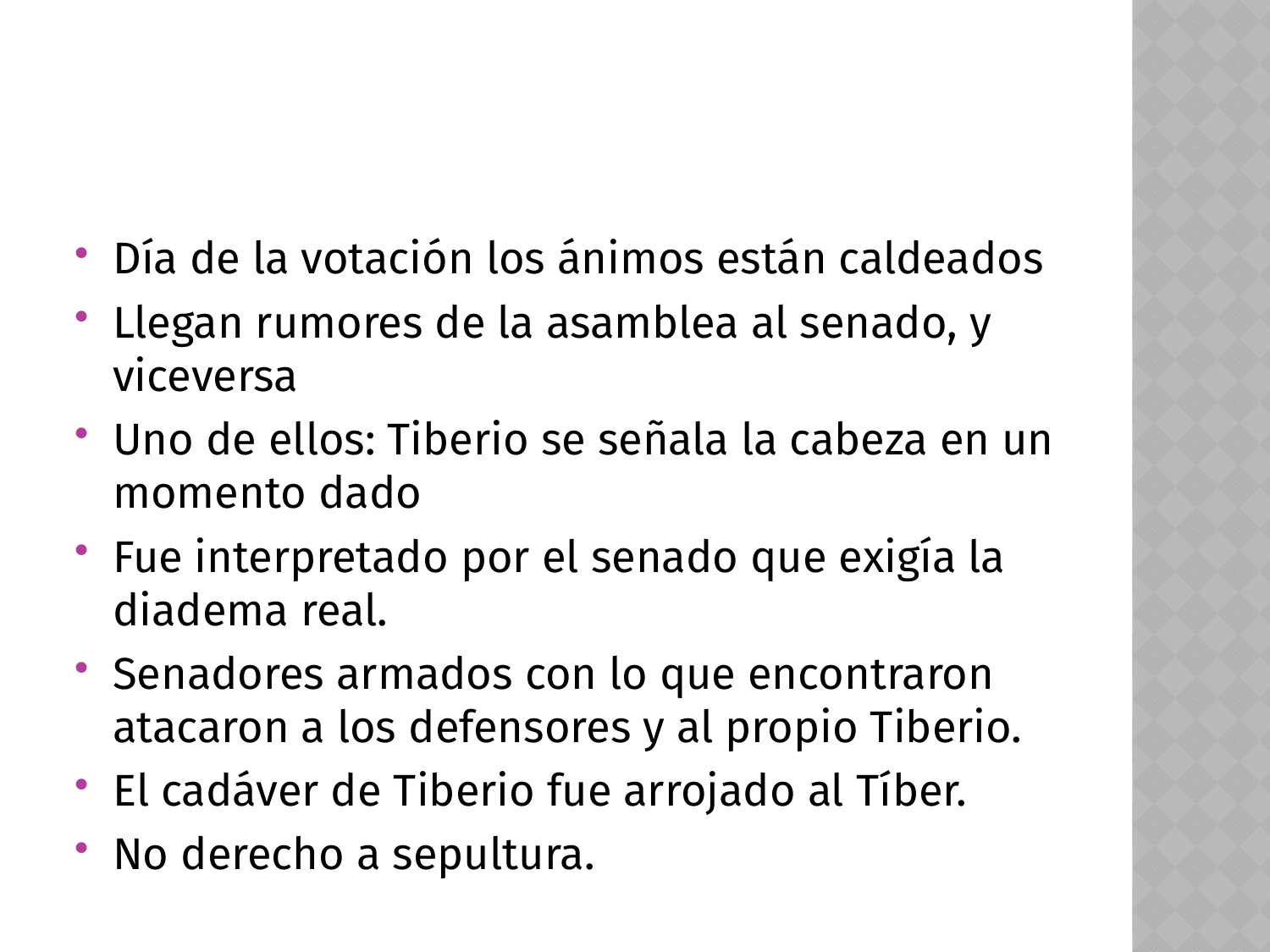

#
Día de la votación los ánimos están caldeados
Llegan rumores de la asamblea al senado, y viceversa
Uno de ellos: Tiberio se señala la cabeza en un momento dado
Fue interpretado por el senado que exigía la diadema real.
Senadores armados con lo que encontraron atacaron a los defensores y al propio Tiberio.
El cadáver de Tiberio fue arrojado al Tíber.
No derecho a sepultura.